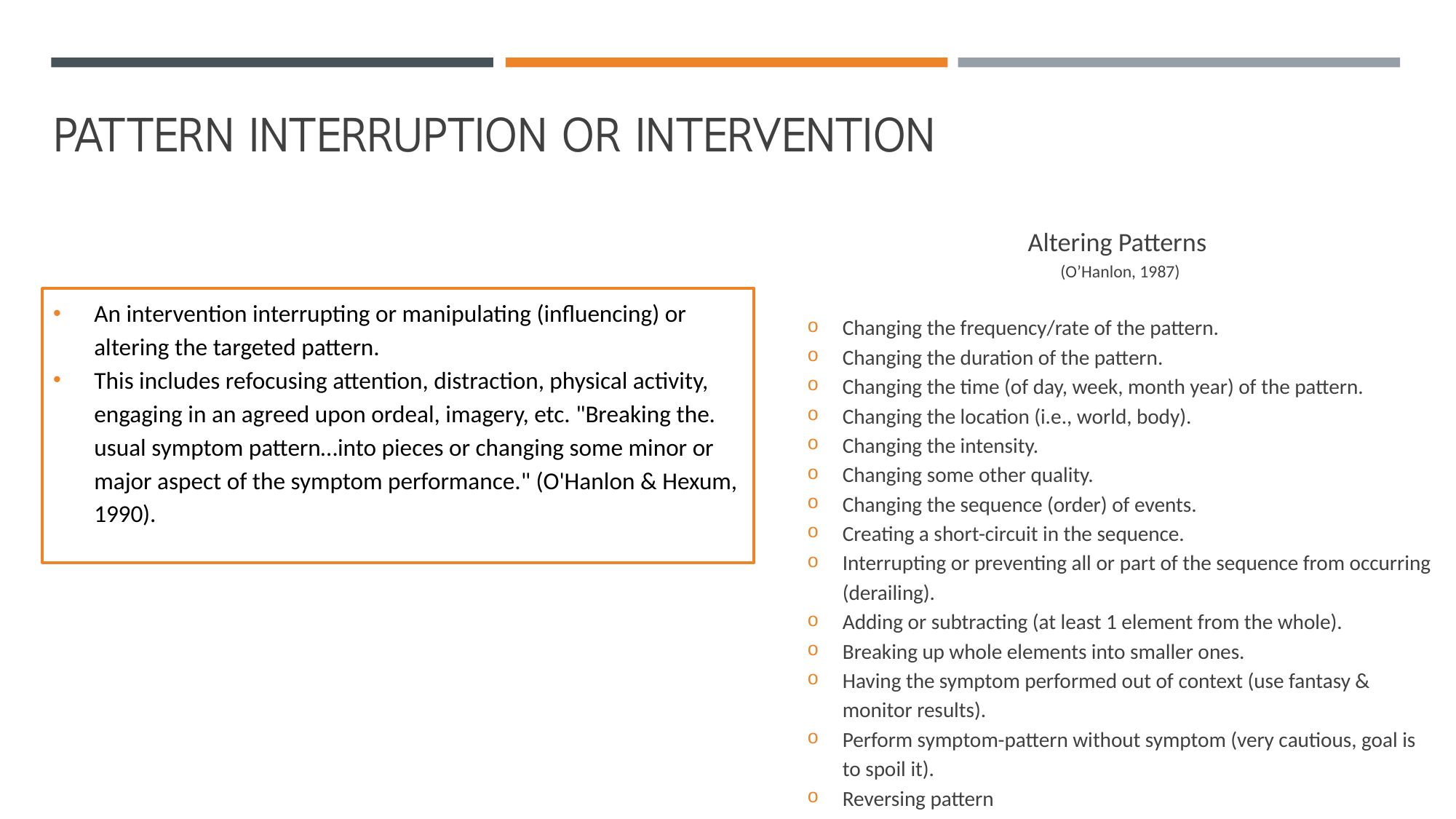

# Pattern interruption or intervention
Altering Patterns
(O’Hanlon, 1987)

Changing the frequency/rate of the pattern.
Changing the duration of the pattern.
Changing the time (of day, week, month year) of the pattern.
Changing the location (i.e., world, body).
Changing the intensity.
Changing some other quality.
Changing the sequence (order) of events.
Creating a short-circuit in the sequence.
Interrupting or preventing all or part of the sequence from occurring (derailing).
Adding or subtracting (at least 1 element from the whole).
Breaking up whole elements into smaller ones.
Having the symptom performed out of context (use fantasy & monitor results).
Perform symptom-pattern without symptom (very cautious, goal is to spoil it).
Reversing pattern

An intervention interrupting or manipulating (influencing) or altering the targeted pattern.
This includes refocusing attention, distraction, physical activity, engaging in an agreed upon ordeal, imagery, etc. "Breaking the. usual symptom pattern…into pieces or changing some minor or major aspect of the symptom performance." (O'Hanlon & Hexum, 1990).